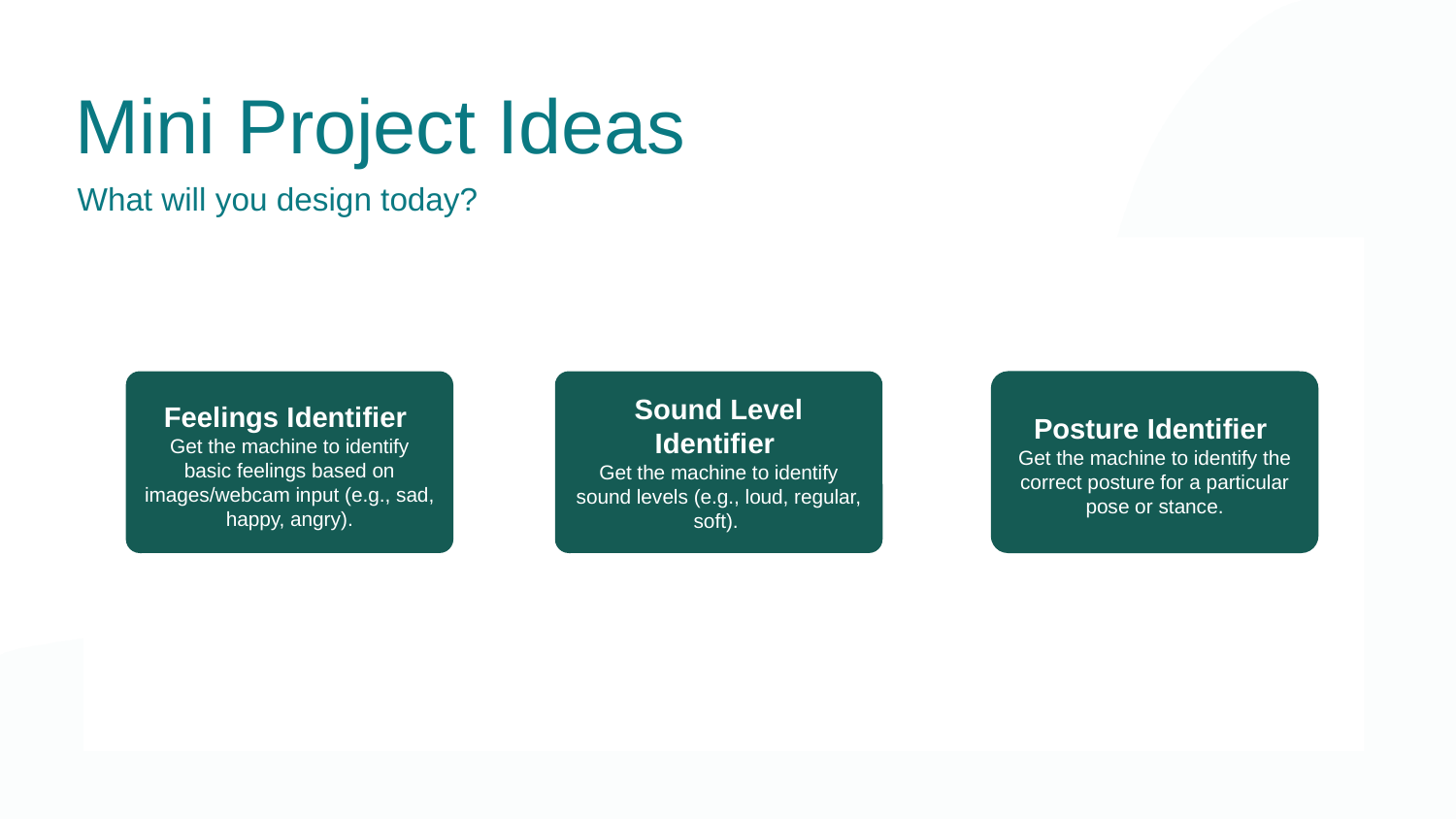

Mini Project Ideas
What will you design today?

Feelings Identifier
Get the machine to identify basic feelings based on images/webcam input (e.g., sad, happy, angry).

Sound Level Identifier
Get the machine to identify sound levels (e.g., loud, regular, soft).

Posture Identifier
Get the machine to identify the correct posture for a particular pose or stance.